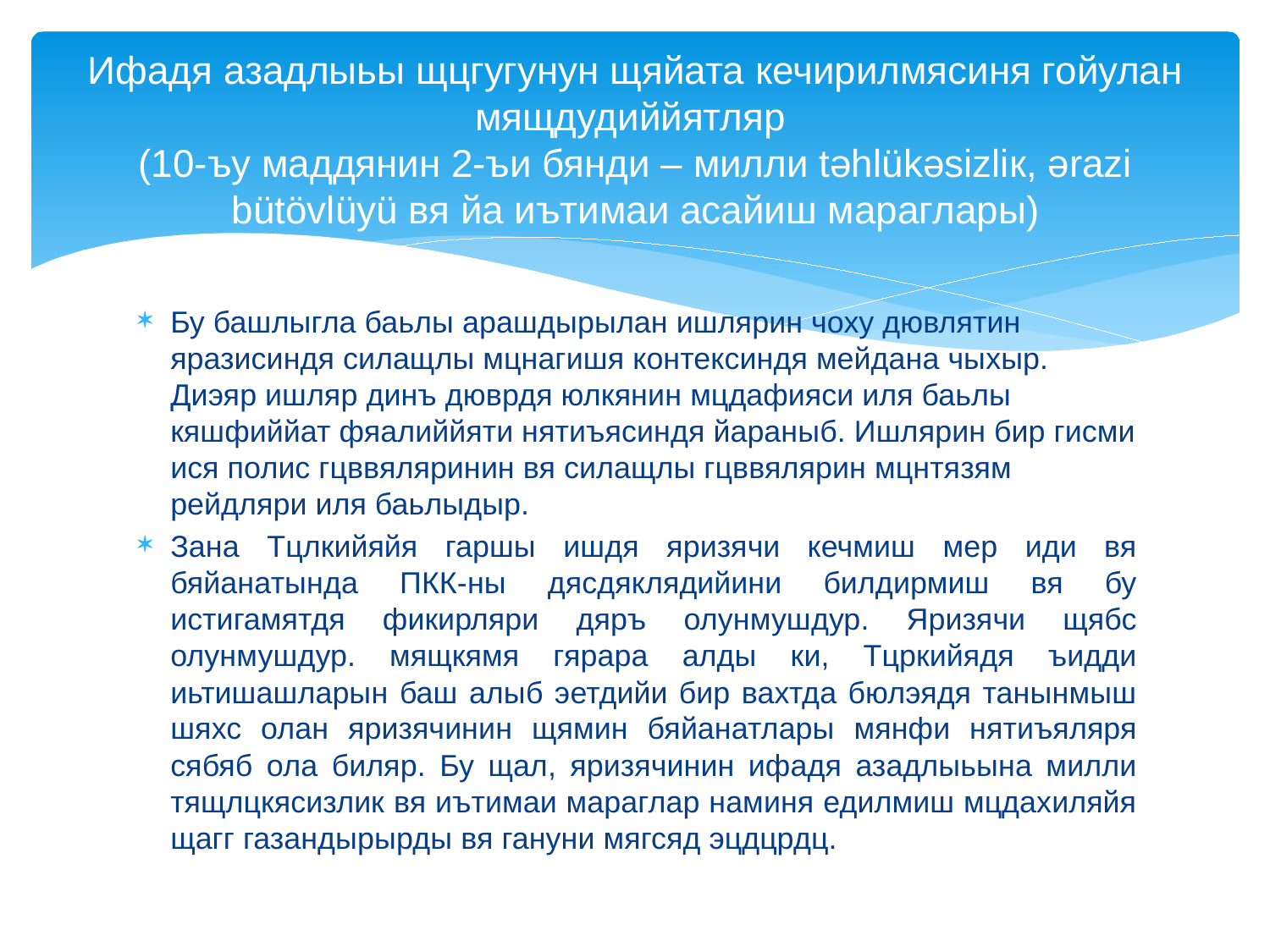

# Ифадя азадлыьы щцгугунун щяйата кечирилмясиня гойулан мящдудиййятляр (10-ъу маддянин 2-ъи бянди – милли təhlükəsizliк, ərazi bütövlüyü вя йа иътимаи асайиш мараглары)
Бу башлыгла баьлы арашдырылан ишлярин чоху дювлятин яразисиндя силащлы мцнагишя контексиндя мейдана чыхыр. Диэяр ишляр динъ дюврдя юлкянин мцдафияси иля баьлы кяшфиййат фяалиййяти нятиъясиндя йараныб. Ишлярин бир гисми ися полис гцввяляринин вя силащлы гцввялярин мцнтязям рейдляри иля баьлыдыр.
Зана Тцлкийяйя гаршы ишдя яризячи кечмиш мер иди вя бяйанатында ПКК-ны дясдяклядийини билдирмиш вя бу истигамятдя фикирляри дяръ олунмушдур. Яризячи щябс олунмушдур. мящкямя гярара алды ки, Тцркийядя ъидди иьтишашларын баш алыб эетдийи бир вахтда бюлэядя танынмыш шяхс олан яризячинин щямин бяйанатлары мянфи нятиъяляря сябяб ола биляр. Бу щал, яризячинин ифадя азадлыьына милли тящлцкясизлик вя иътимаи мараглар наминя едилмиш мцдахиляйя щагг газандырырды вя гануни мягсяд эцдцрдц.